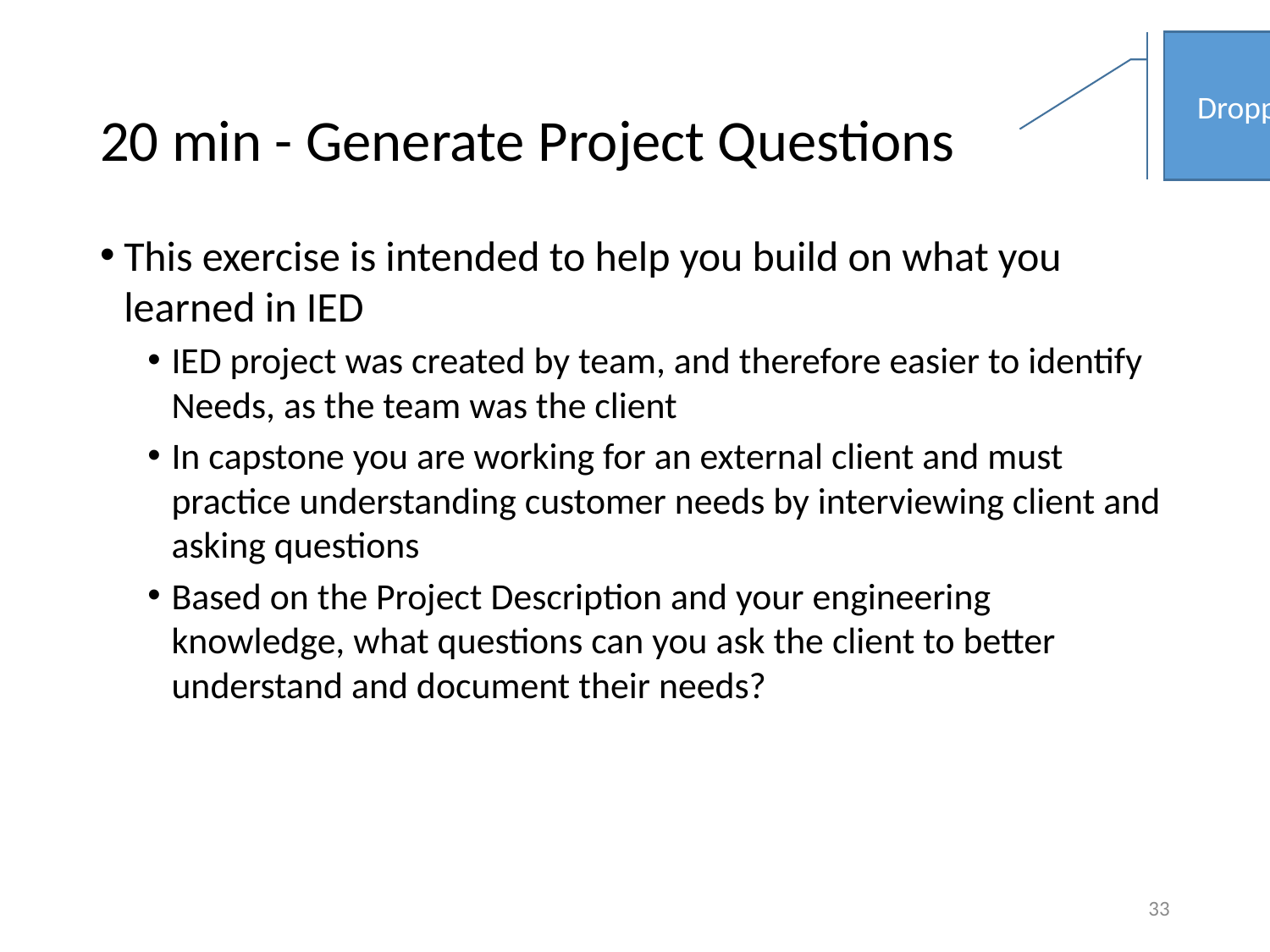

Dropped ?
# 20 min - Generate Project Questions
This exercise is intended to help you build on what you learned in IED
IED project was created by team, and therefore easier to identify Needs, as the team was the client
In capstone you are working for an external client and must practice understanding customer needs by interviewing client and asking questions
Based on the Project Description and your engineering knowledge, what questions can you ask the client to better understand and document their needs?
33